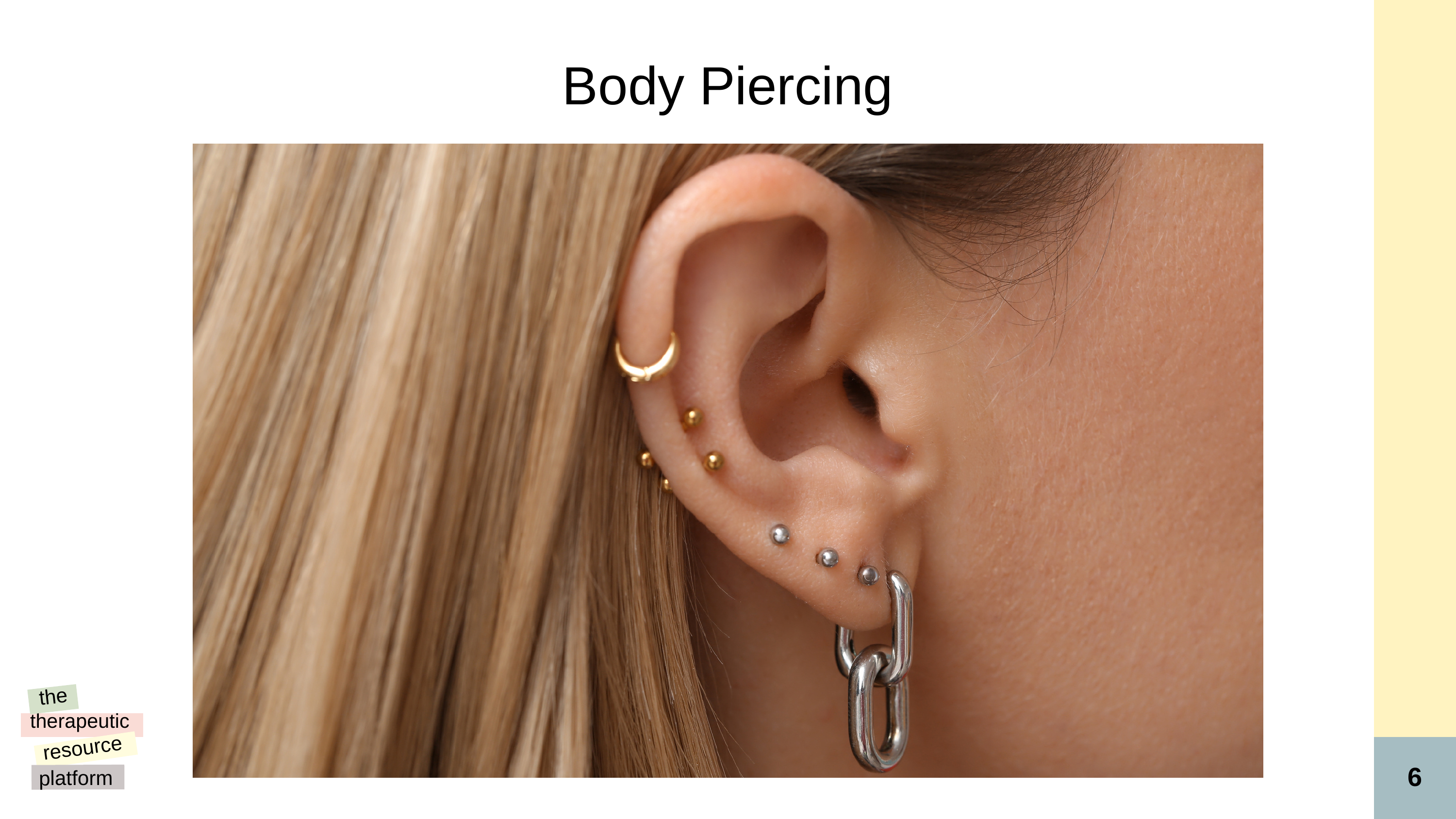

Body Piercing

the
therapeutic

resource
platform

@reallygreatsite

6